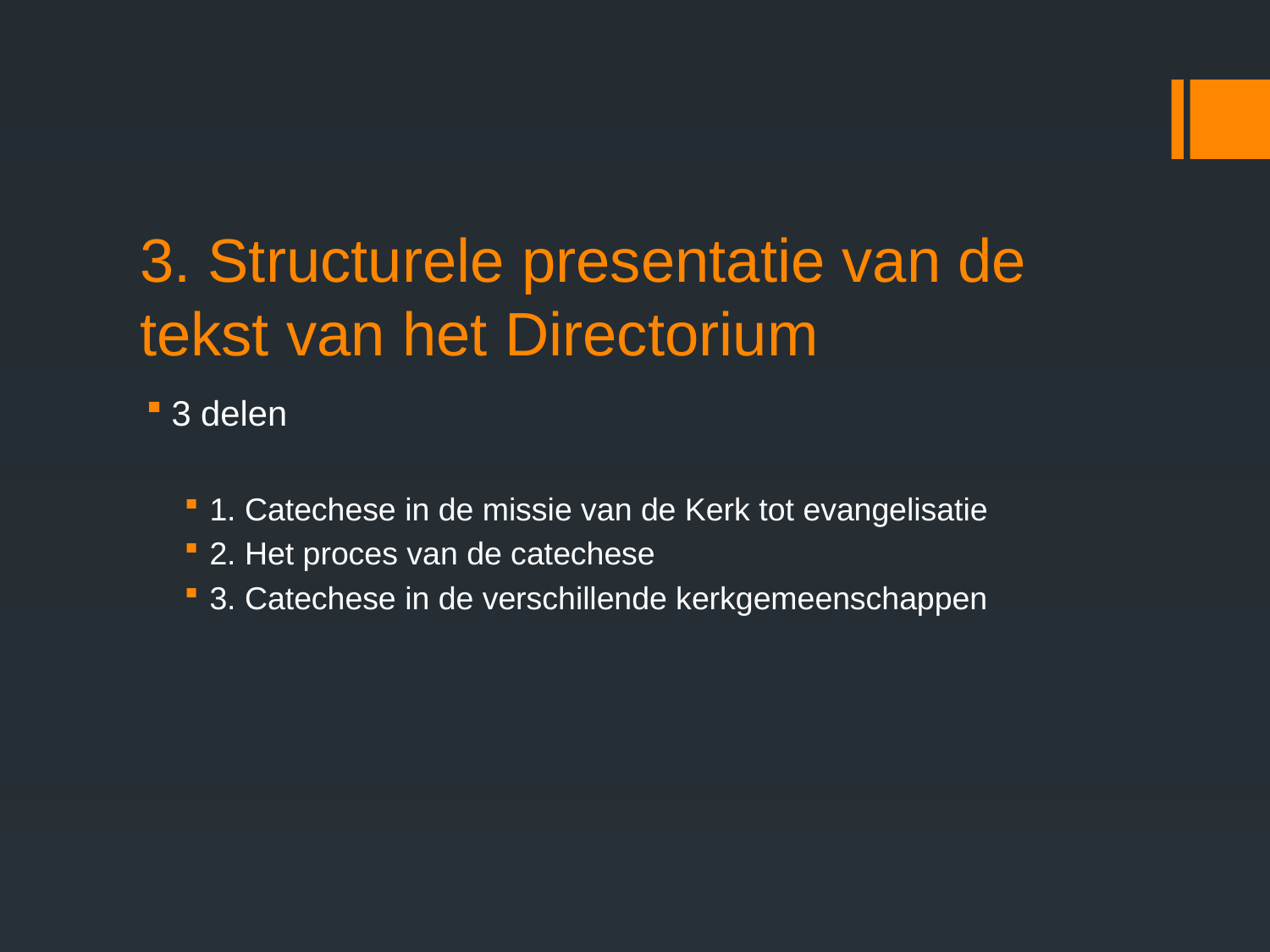

# 3. Structurele presentatie van de tekst van het Directorium
3 delen

1. Catechese in de missie van de Kerk tot evangelisatie
2. Het proces van de catechese
3. Catechese in de verschillende kerkgemeenschappen